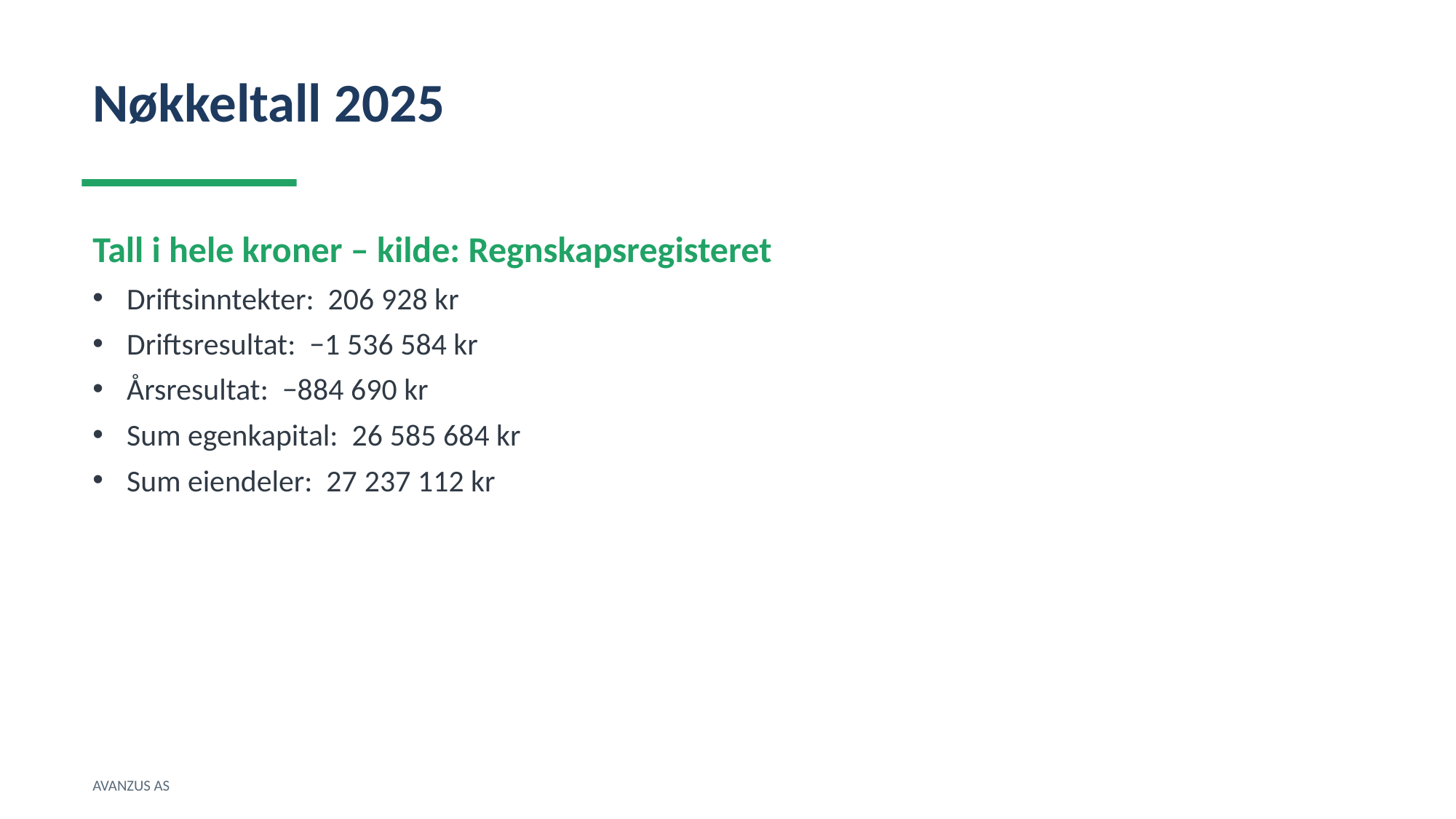

Nøkkeltall 2025

Tall i hele kroner – kilde: Regnskapsregisteret
Driftsinntekter:  206 928 kr
Driftsresultat:  −1 536 584 kr
Årsresultat:  −884 690 kr
Sum egenkapital:  26 585 684 kr
Sum eiendeler:  27 237 112 kr
AVANZUS AS